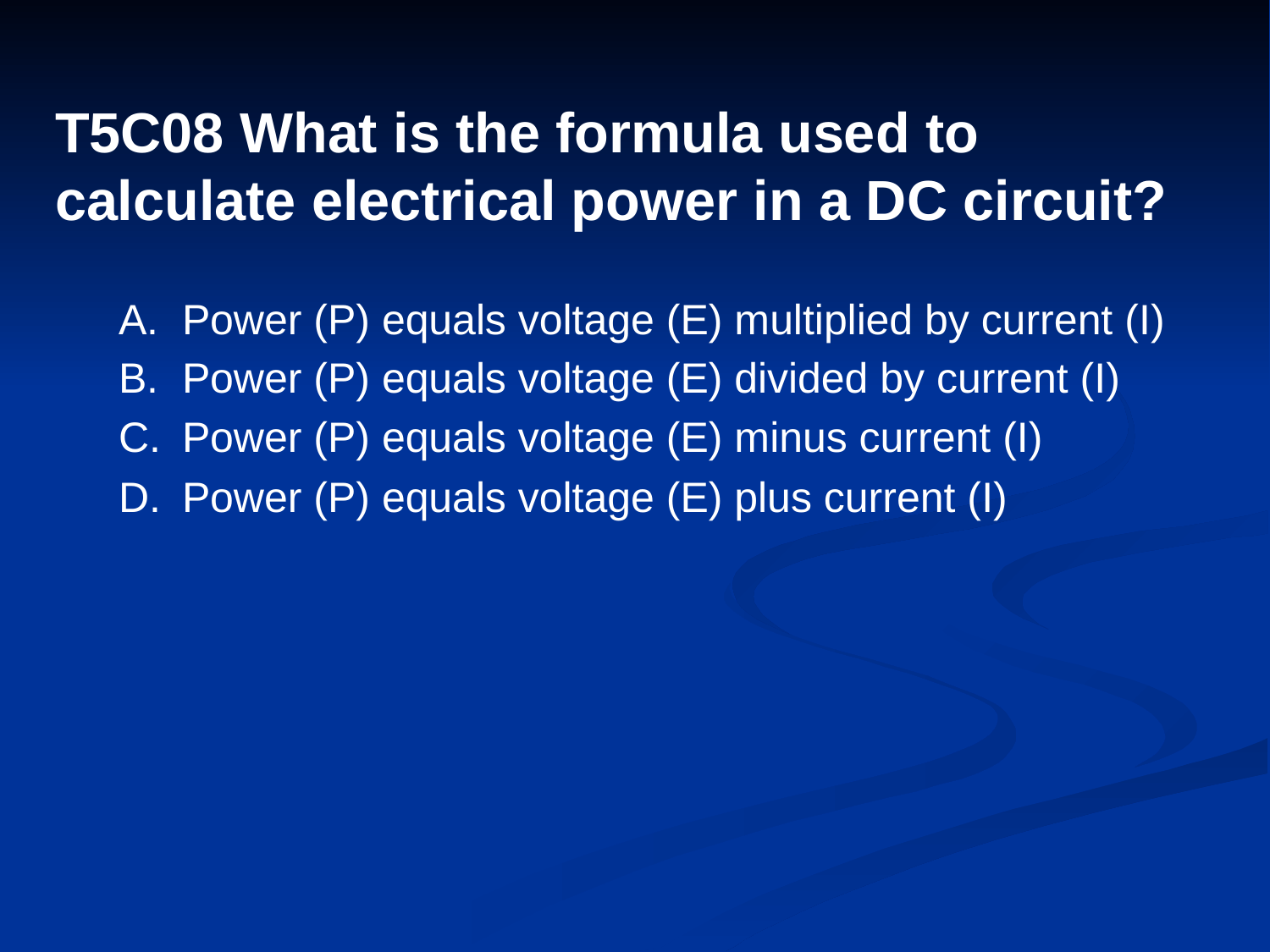

# T5C08 What is the formula used to calculate electrical power in a DC circuit?
A.	Power (P) equals voltage (E) multiplied by current (I)
B.	Power (P) equals voltage (E) divided by current (I)
C.	Power (P) equals voltage (E) minus current (I)
D.	Power (P) equals voltage (E) plus current (I)